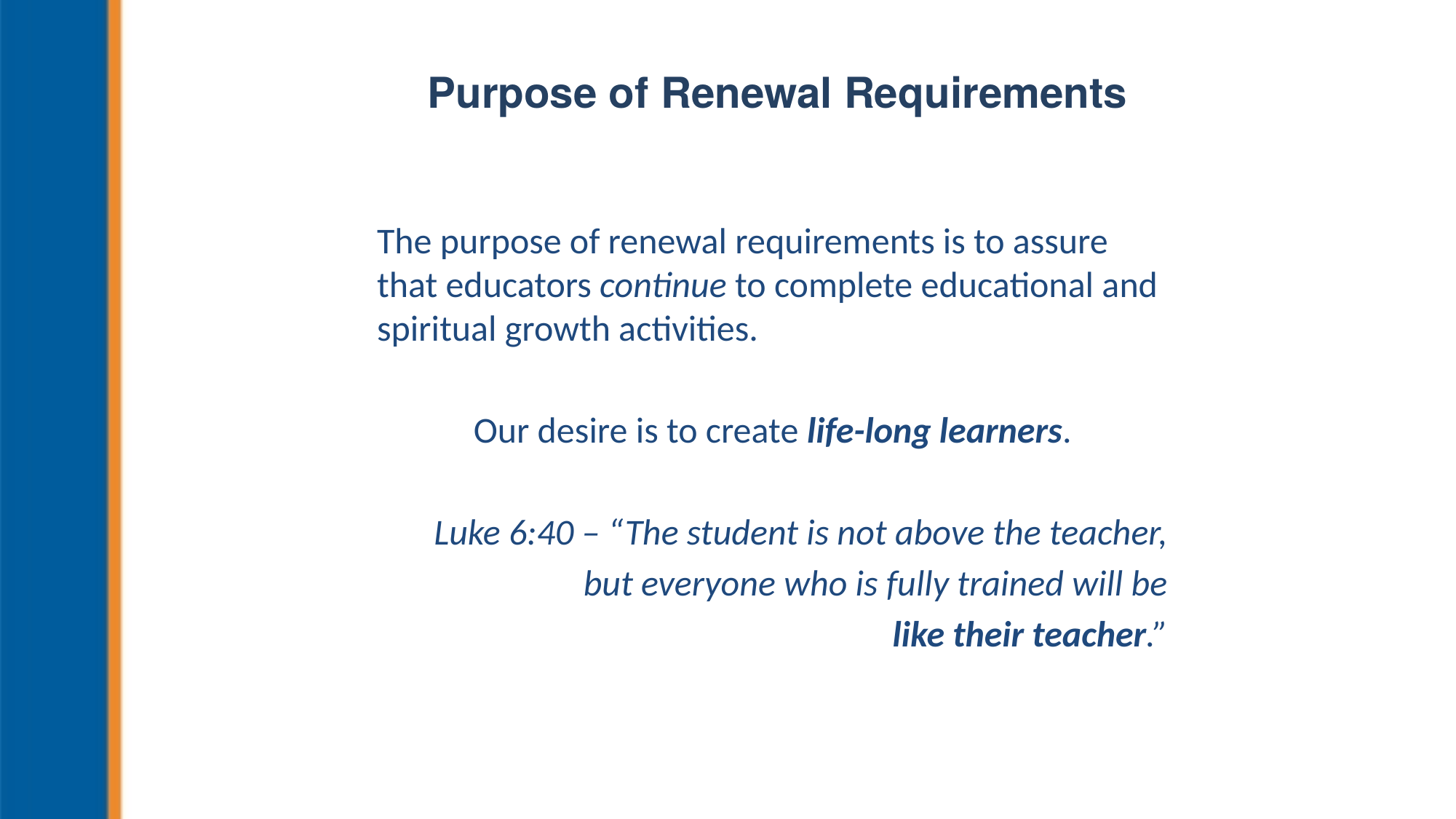

# Purpose of Renewal Requirements
The purpose of renewal requirements is to assure that educators continue to complete educational and spiritual growth activities.

Our desire is to create life-long learners.

Luke 6:40 – “The student is not above the teacher,
but everyone who is fully trained will be
like their teacher.”